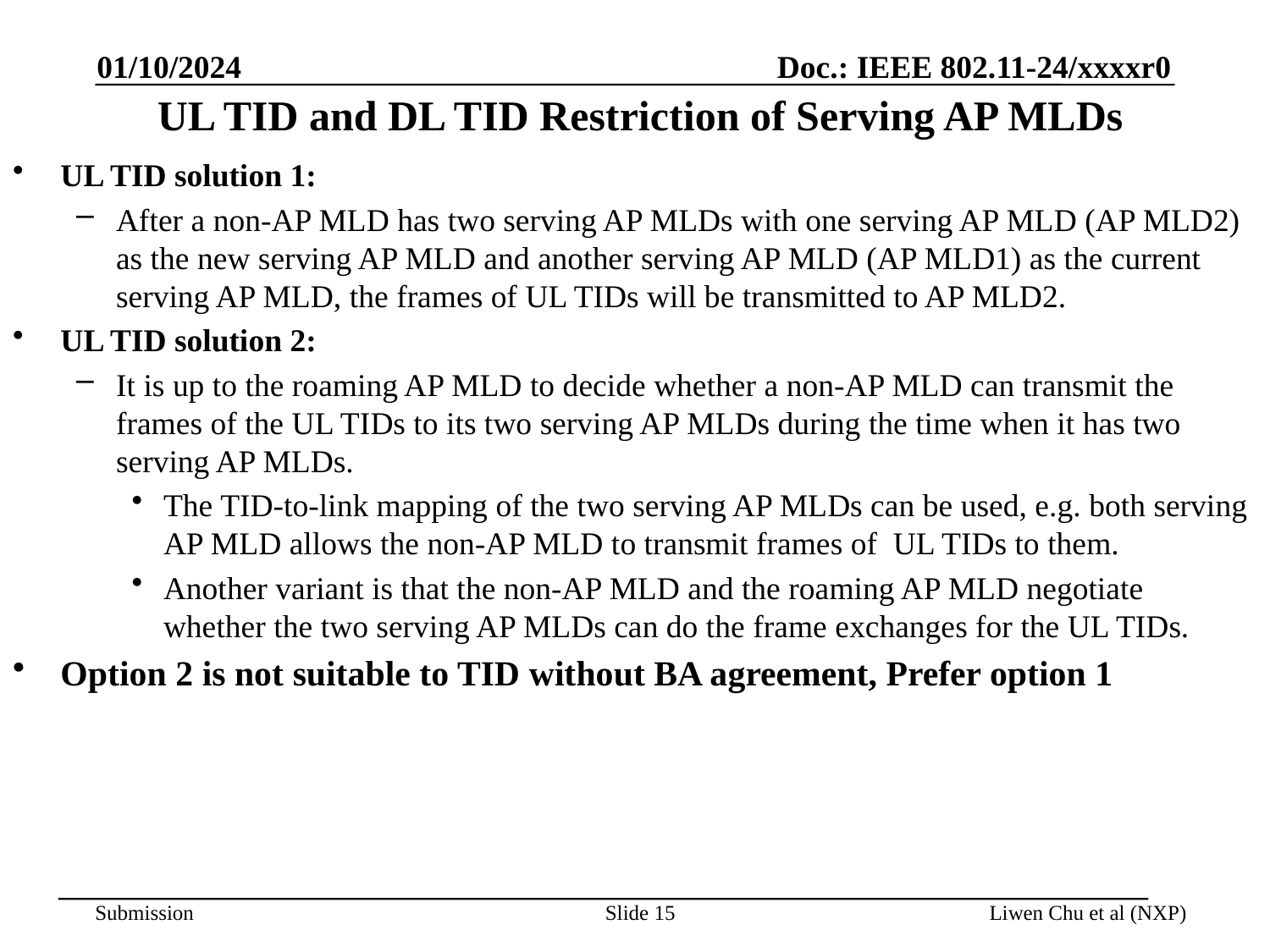

01/10/2024
# UL TID and DL TID Restriction of Serving AP MLDs
UL TID solution 1:
After a non-AP MLD has two serving AP MLDs with one serving AP MLD (AP MLD2) as the new serving AP MLD and another serving AP MLD (AP MLD1) as the current serving AP MLD, the frames of UL TIDs will be transmitted to AP MLD2.
UL TID solution 2:
It is up to the roaming AP MLD to decide whether a non-AP MLD can transmit the frames of the UL TIDs to its two serving AP MLDs during the time when it has two serving AP MLDs.
The TID-to-link mapping of the two serving AP MLDs can be used, e.g. both serving AP MLD allows the non-AP MLD to transmit frames of  UL TIDs to them.
Another variant is that the non-AP MLD and the roaming AP MLD negotiate whether the two serving AP MLDs can do the frame exchanges for the UL TIDs.
Option 2 is not suitable to TID without BA agreement, Prefer option 1
Slide 15
Liwen Chu et al (NXP)